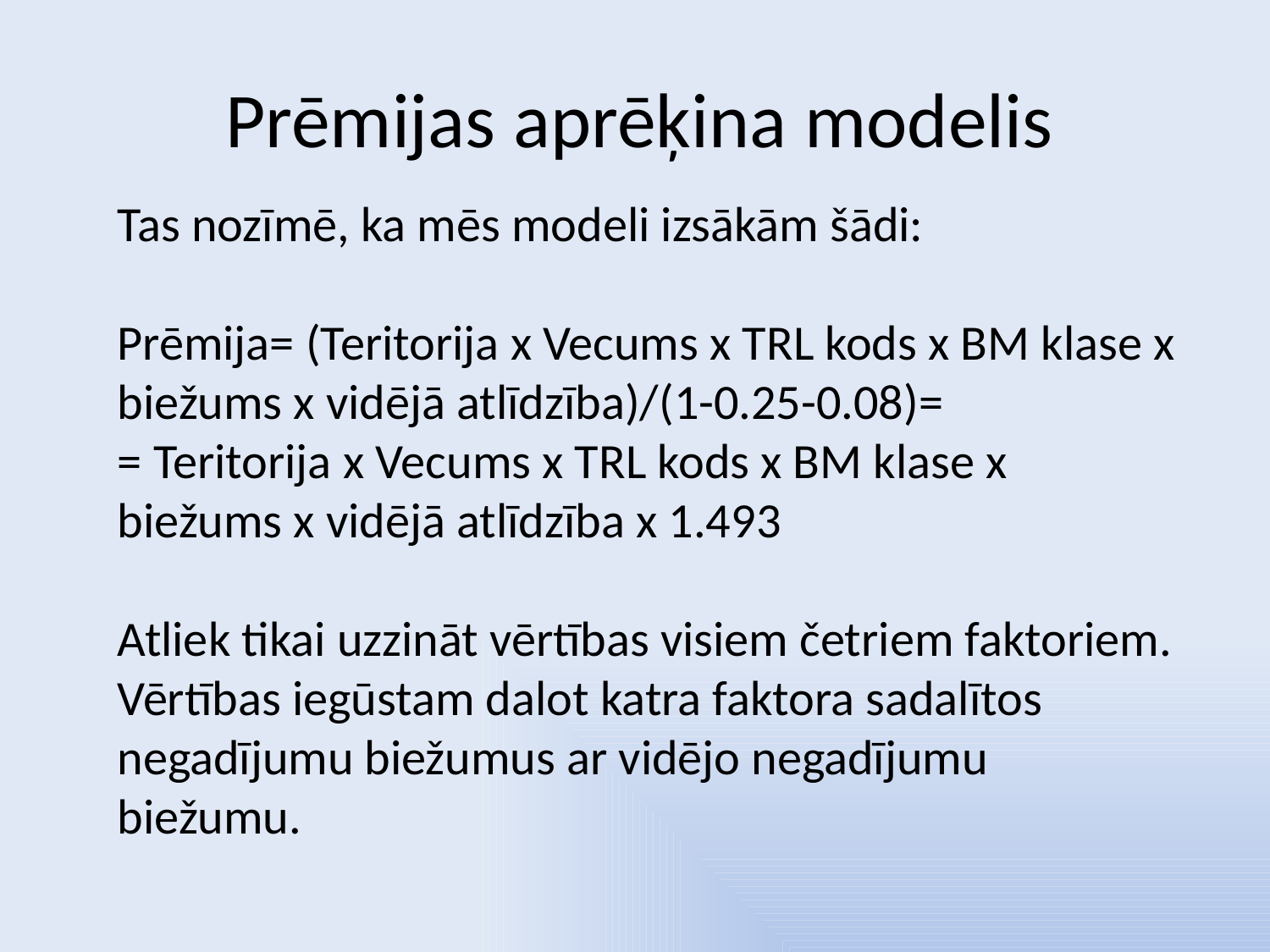

# Prēmijas aprēķina modelis
Tas nozīmē, ka mēs modeli izsākām šādi:

Prēmija= (Teritorija x Vecums x TRL kods x BM klase x biežums x vidējā atlīdzība)/(1-0.25-0.08)=
= Teritorija x Vecums x TRL kods x BM klase x biežums x vidējā atlīdzība x 1.493

Atliek tikai uzzināt vērtības visiem četriem faktoriem.
Vērtības iegūstam dalot katra faktora sadalītos negadījumu biežumus ar vidējo negadījumu biežumu.